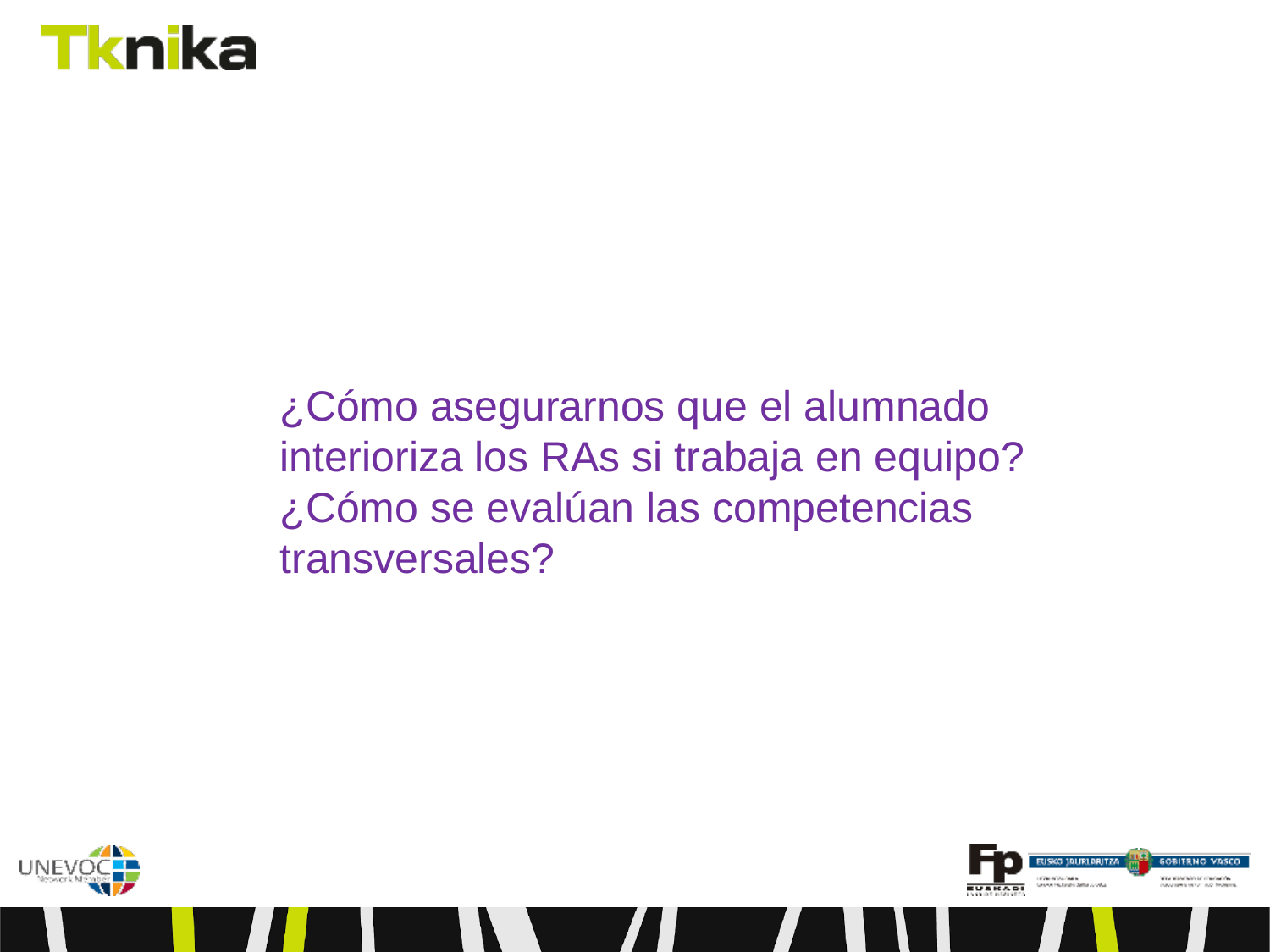

¿Cómo asegurarnos que el alumnado interioriza los RAs si trabaja en equipo?
¿Cómo se evalúan las competencias transversales?